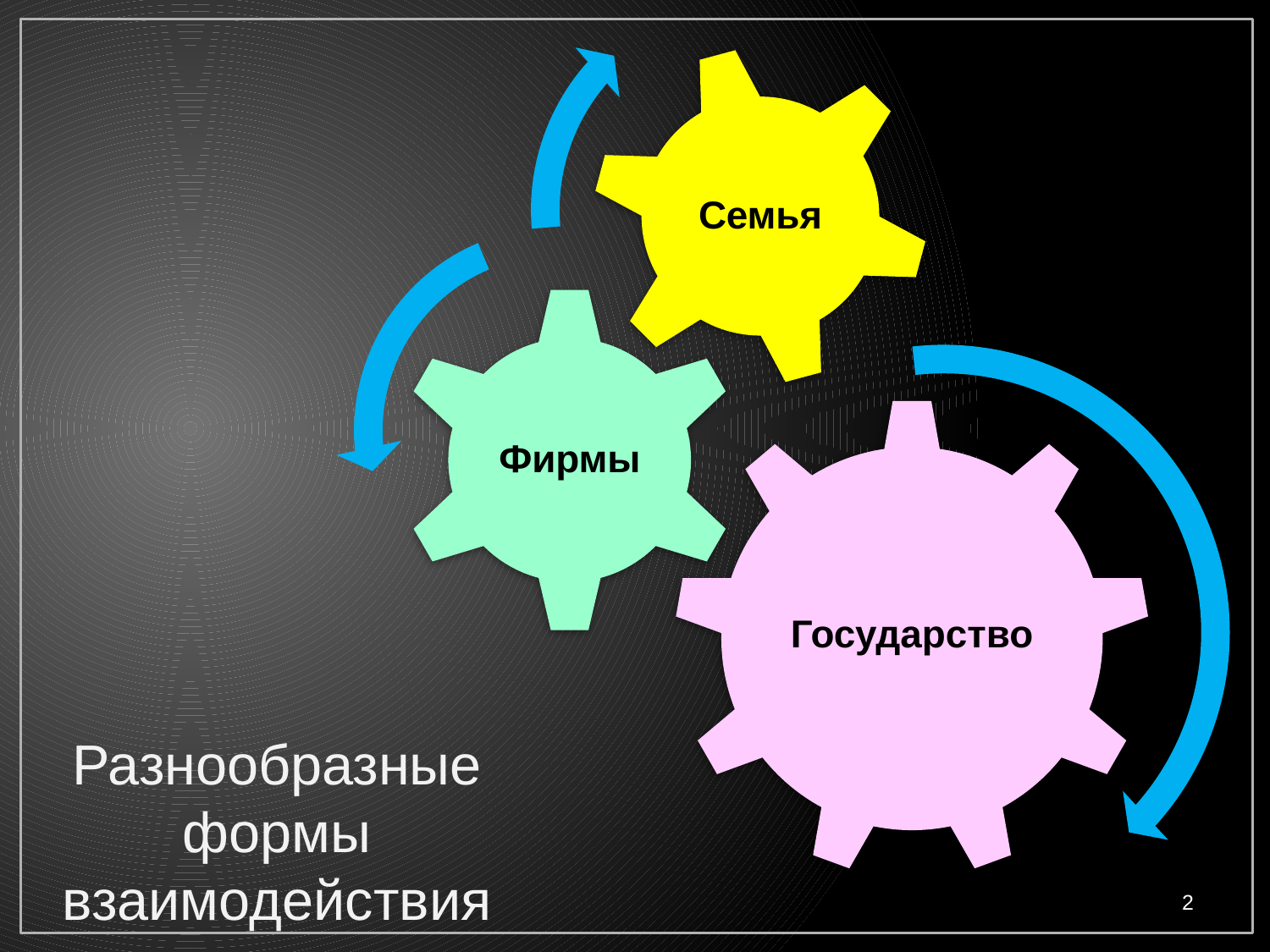

Семья

Фирмы

Государство
Разнообразные формы взаимодействия
2